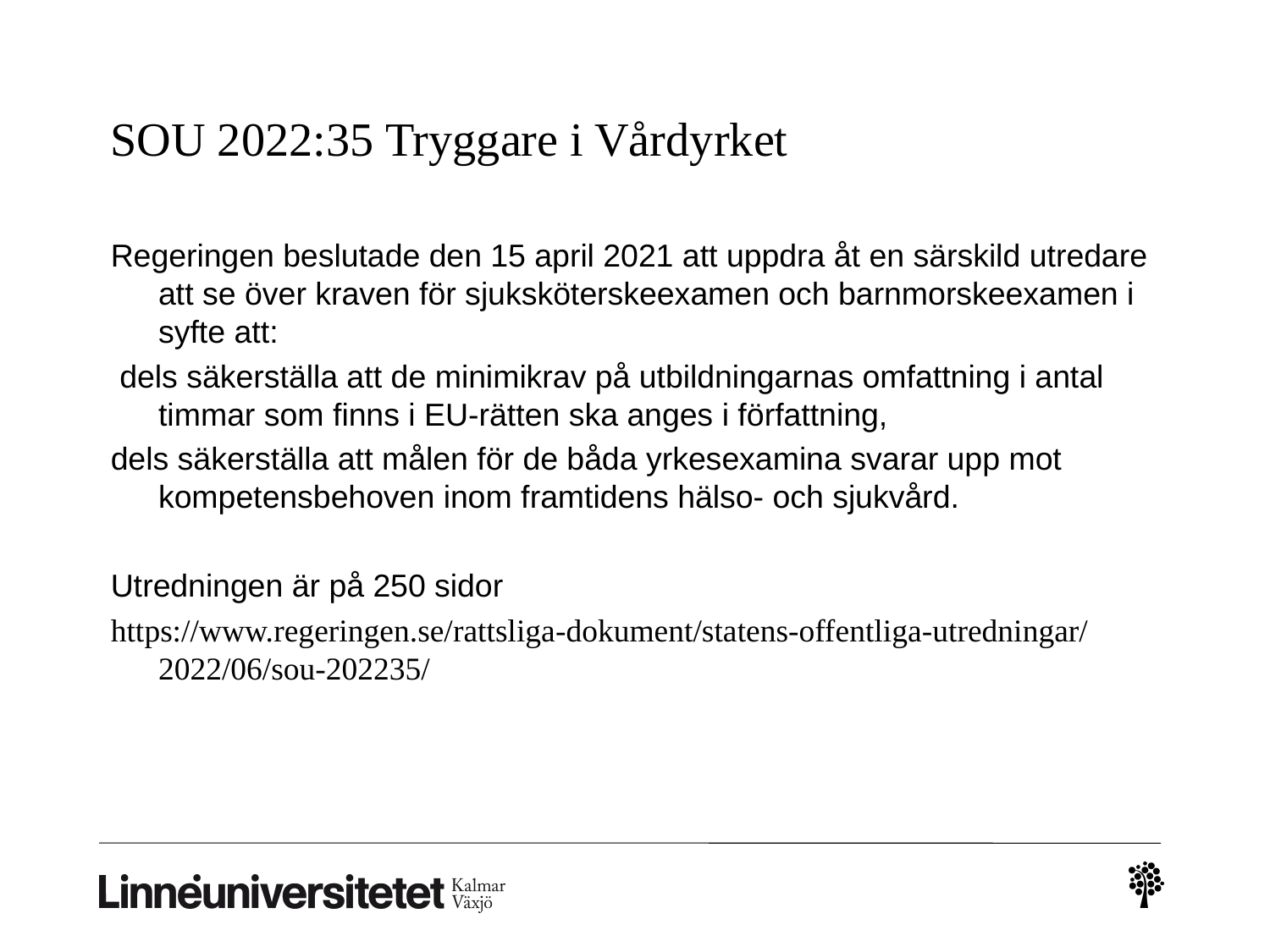

# SOU 2022:35 Tryggare i Vårdyrket
Regeringen beslutade den 15 april 2021 att uppdra åt en särskild utredare att se över kraven för sjuksköterskeexamen och barnmorskeexamen i syfte att:
 dels säkerställa att de minimikrav på utbildningarnas omfattning i antal timmar som finns i EU-rätten ska anges i författning,
dels säkerställa att målen för de båda yrkesexamina svarar upp mot kompetensbehoven inom framtidens hälso- och sjukvård.

Utredningen är på 250 sidor
https://www.regeringen.se/rattsliga-dokument/statens-offentliga-utredningar/2022/06/sou-202235/